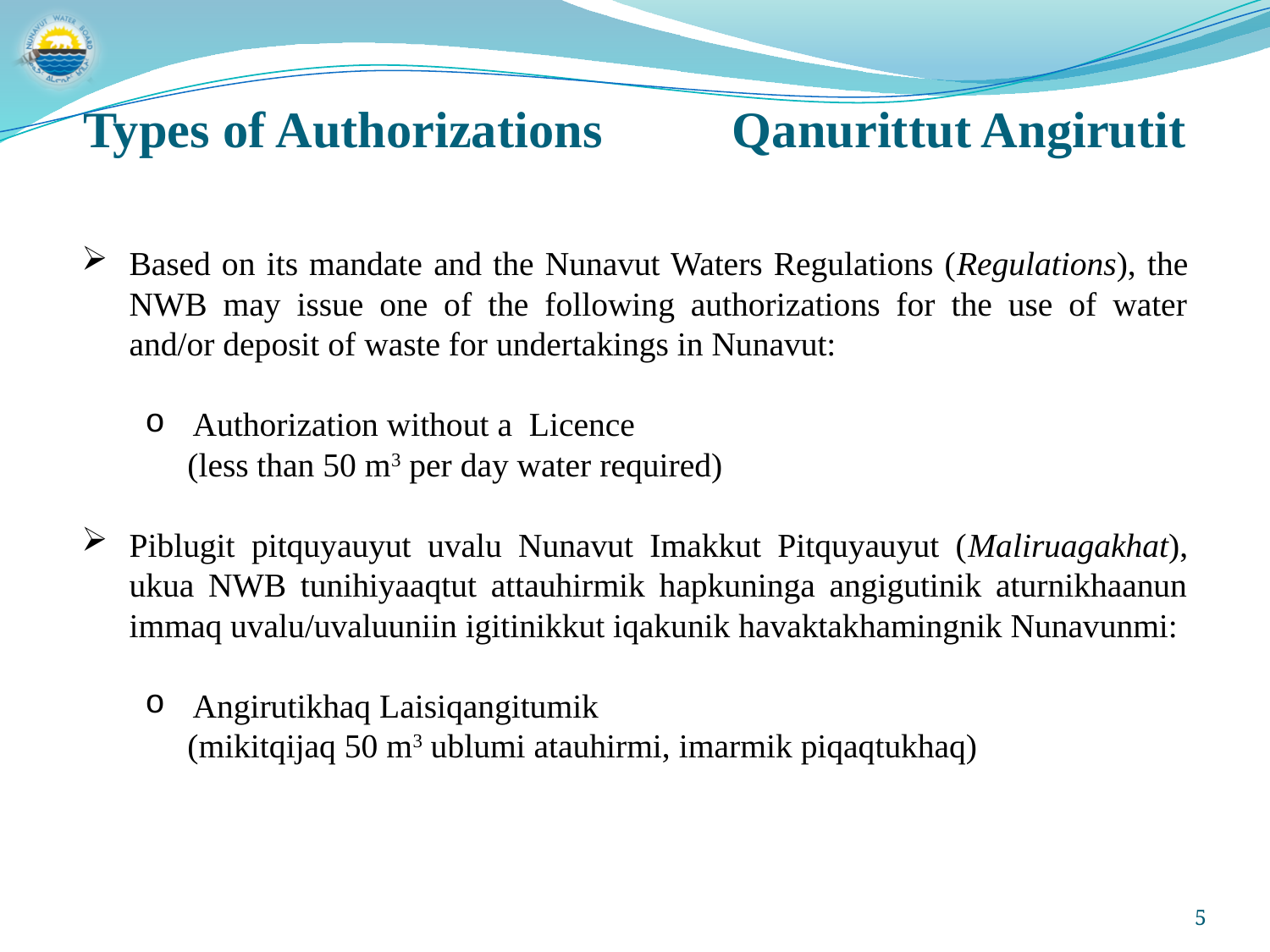

Types of Authorizations          Qanurittut Angirutit
Based on its mandate and the Nunavut Waters Regulations (Regulations), the NWB may issue one of the following authorizations for the use of water and/or deposit of waste for undertakings in Nunavut:

Authorization without a  Licence
     (less than 50 m3 per day water required)

Piblugit pitquyauyut uvalu Nunavut Imakkut Pitquyauyut (Maliruagakhat), ukua NWB tunihiyaaqtut attauhirmik hapkuninga angigutinik aturnikhaanun immaq uvalu/uvaluuniin igitinikkut iqakunik havaktakhamingnik Nunavunmi:

Angirutikhaq Laisiqangitumik
     (mikitqijaq 50 m3 ublumi atauhirmi, imarmik piqaqtukhaq)

5